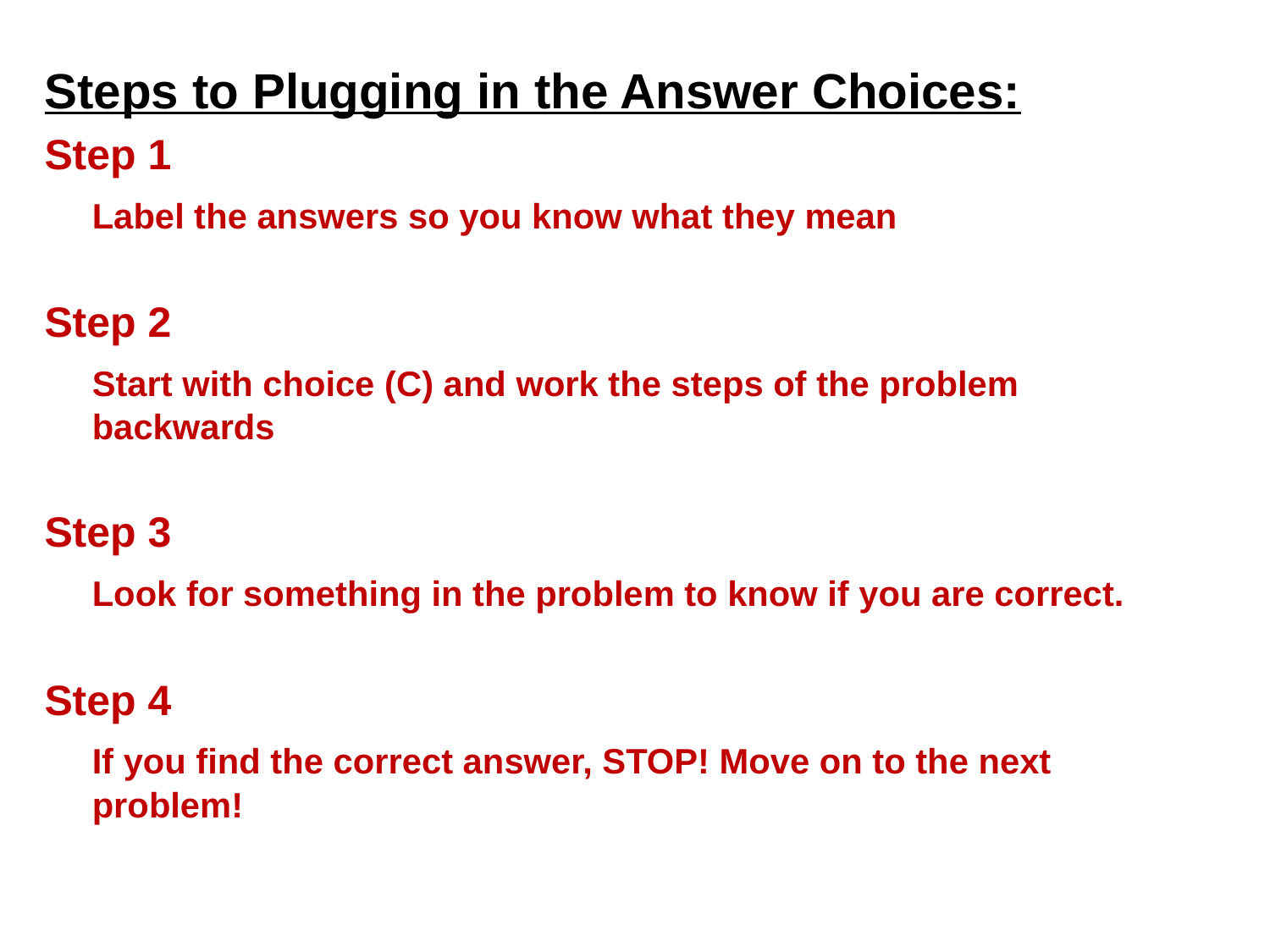

Steps to Plugging in the Answer Choices:
Step 1
	Label the answers so you know what they mean

Step 2
	Start with choice (C) and work the steps of the problem backwards

Step 3
	Look for something in the problem to know if you are correct.

Step 4
	If you find the correct answer, STOP! Move on to the next problem!